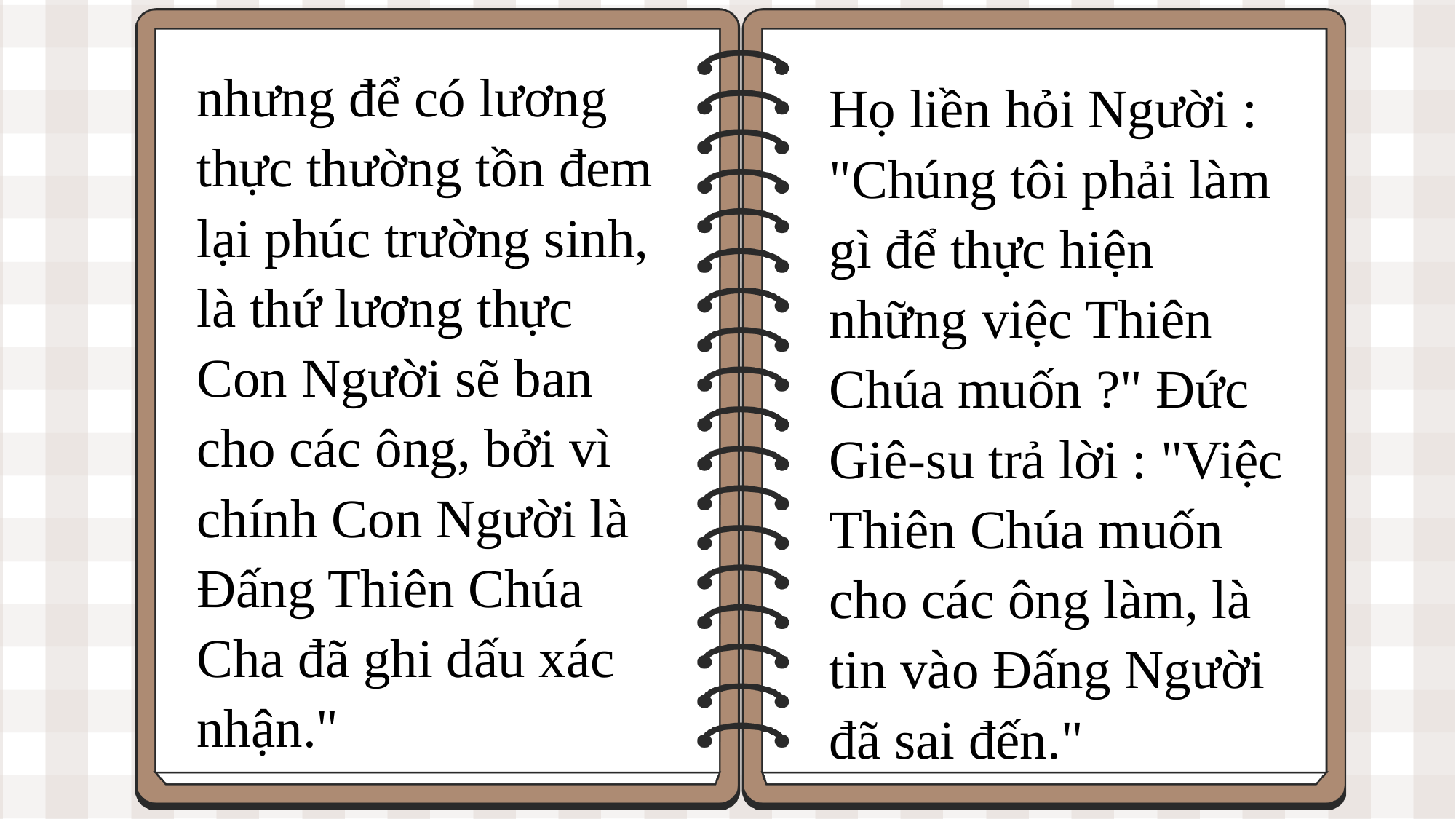

nhưng để có lương thực thường tồn đem lại phúc trường sinh, là thứ lương thực Con Người sẽ ban cho các ông, bởi vì chính Con Người là Đấng Thiên Chúa Cha đã ghi dấu xác nhận."
Họ liền hỏi Người : "Chúng tôi phải làm gì để thực hiện những việc Thiên Chúa muốn ?" Đức Giê-su trả lời : "Việc Thiên Chúa muốn cho các ông làm, là tin vào Đấng Người đã sai đến."